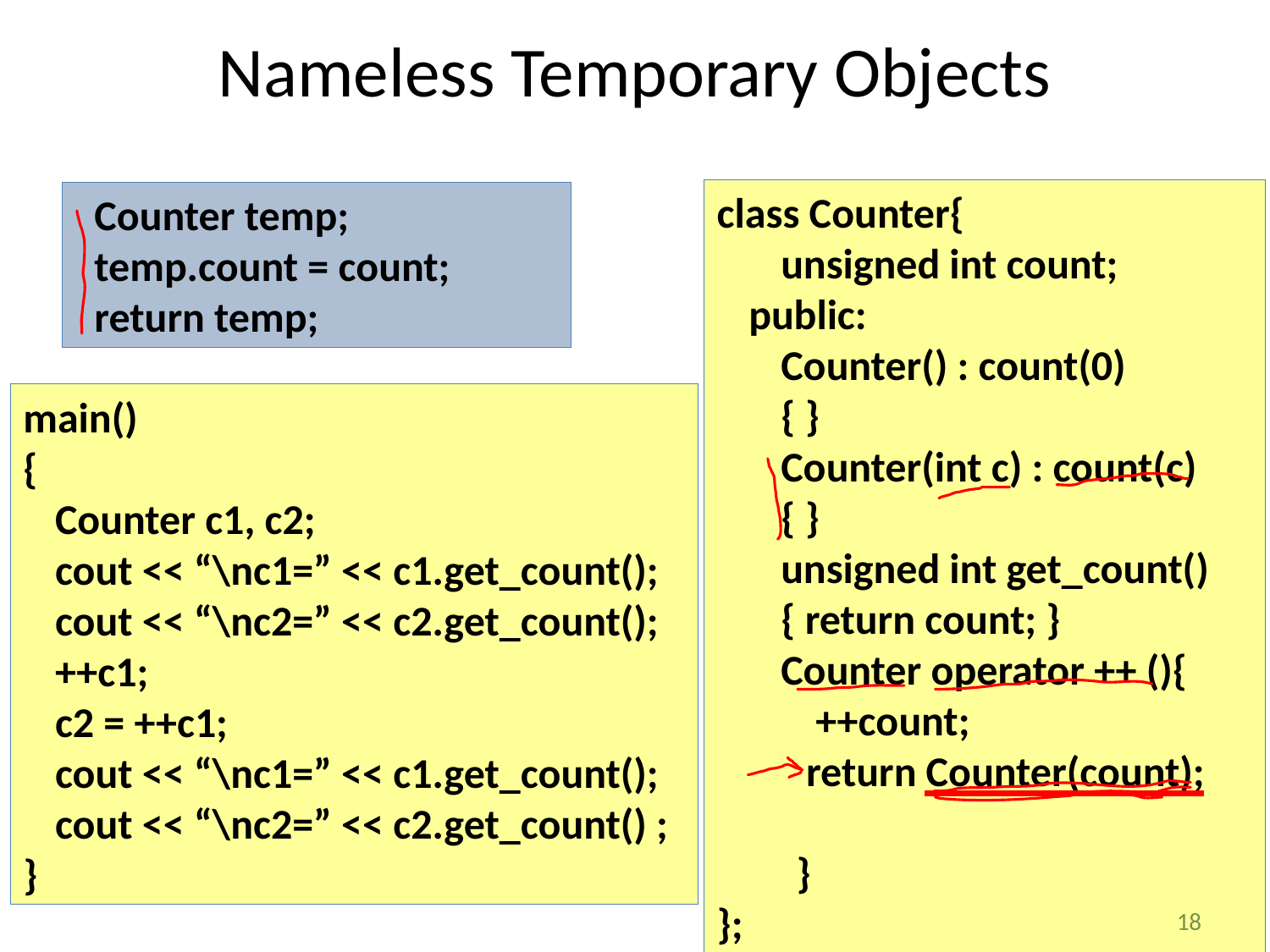

# Nameless Temporary Objects
class Counter{
unsigned int count;
public:
Counter() : count(0)
{ }
Counter(int c) : count(c)
{ }
unsigned int get_count()
{ return count; }
Counter operator ++ (){
  ++count;
 return Counter(count);
     }
};
  Counter temp;
  temp.count = count;
  return temp;
main()
{
Counter c1, c2;
cout << “\nc1=” << c1.get_count();
cout << “\nc2=” << c2.get_count();
++c1;
c2 = ++c1;
cout << “\nc1=” << c1.get_count();
cout << “\nc2=” << c2.get_count() ;
}